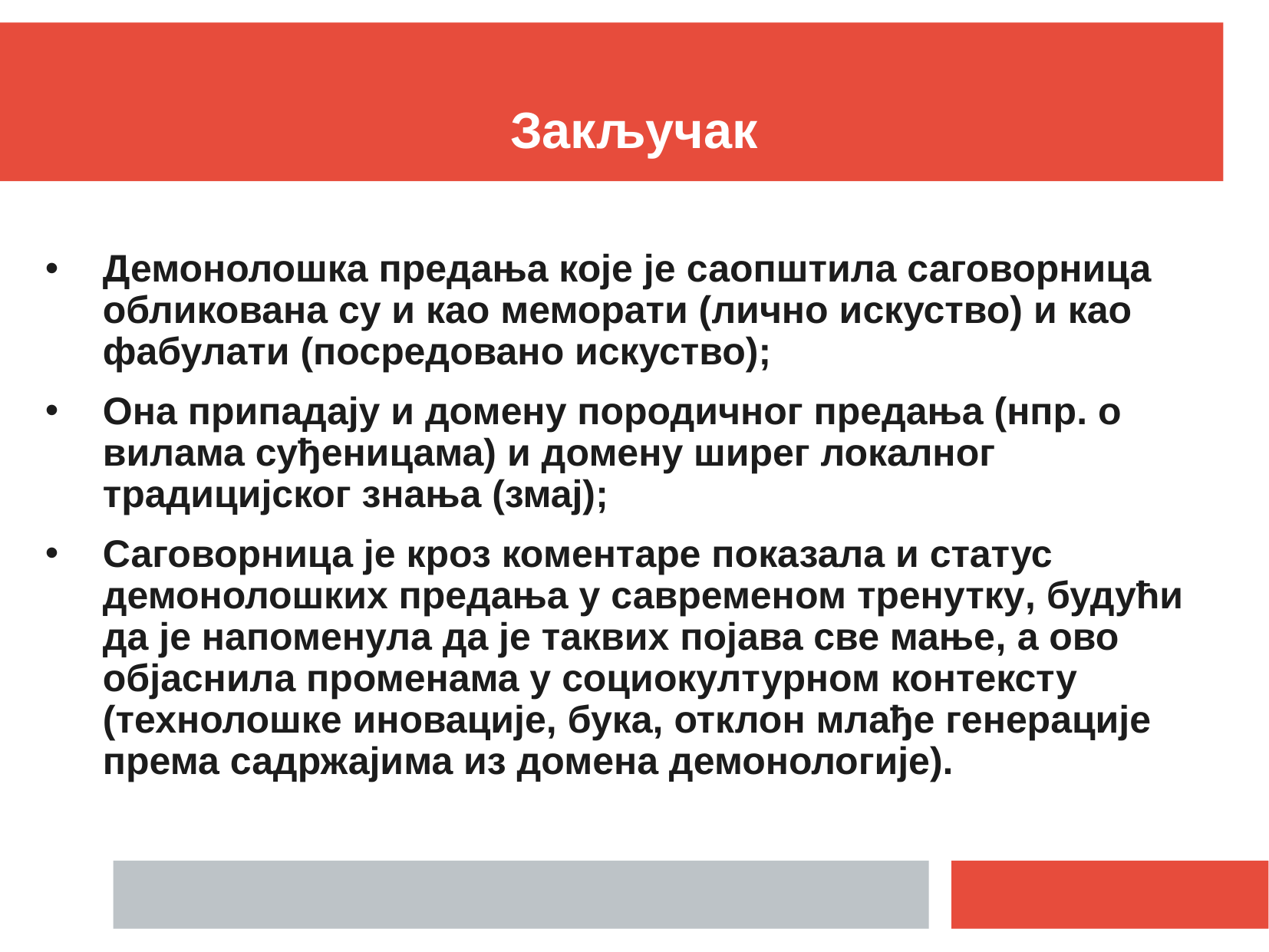

# Закључак
Демонолошка предања које је саопштила саговорница обликована су и као меморати (лично искуство) и као фабулати (посредовано искуство);
Она припадају и домену породичног предања (нпр. о вилама суђеницама) и домену ширег локалног традицијског знања (змај);
Саговорница је кроз коментаре показала и статус демонолошких предања у савременом тренутку, будући да је напоменула да је таквих појава све мање, а ово објаснила променама у социокултурном контексту (технолошке иновације, бука, отклон млађе генерације према садржајима из домена демонологије).